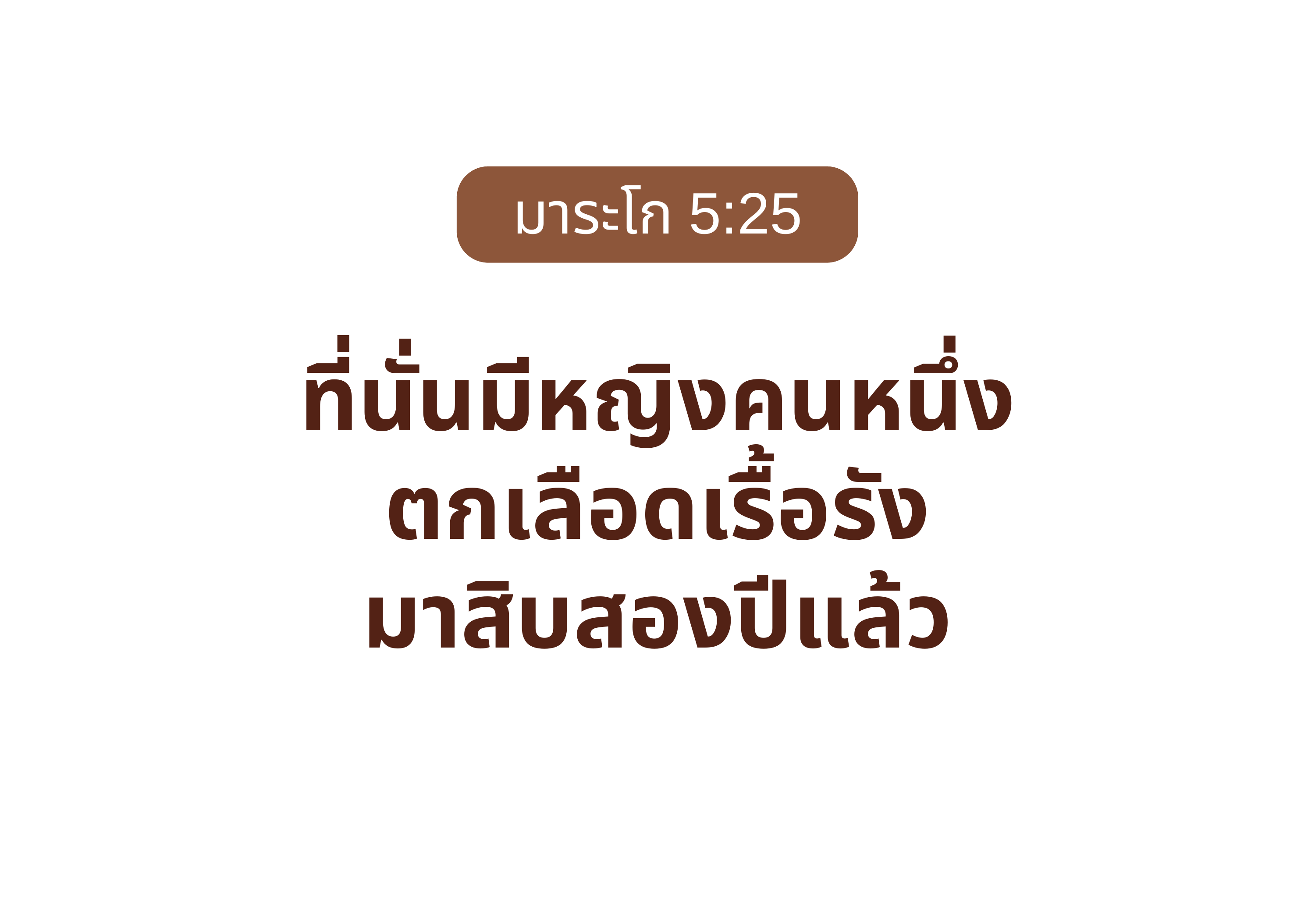

มาระโก 5:25
ที่นั่นมีหญิงคนหนึ่ง
ตกเลือดเรื้อรัง
มาสิบสองปีแล้ว